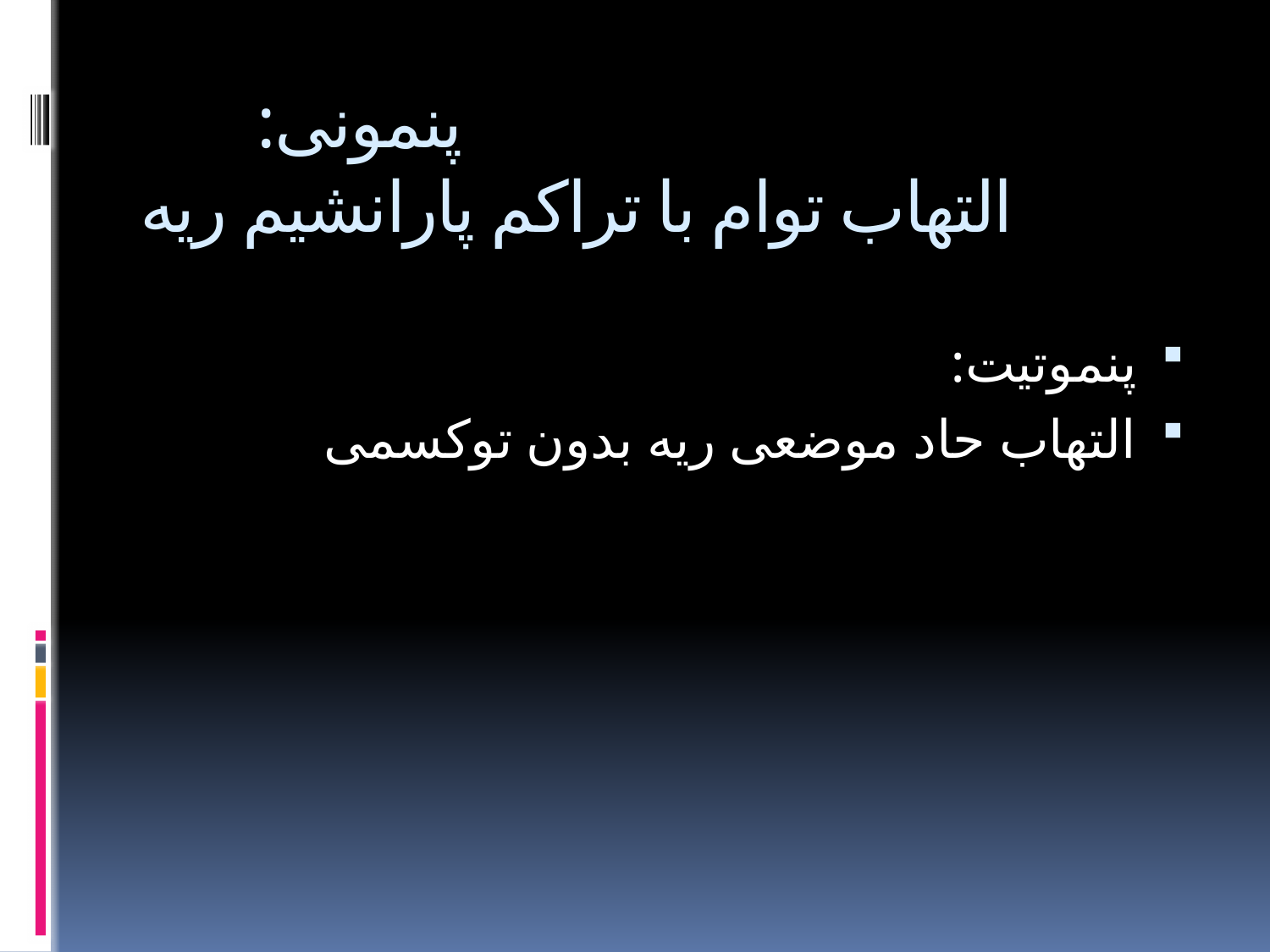

# پنمونی: التهاب توام با تراکم پارانشیم ریه

پنموتیت:
التهاب حاد موضعی ریه بدون توکسمی